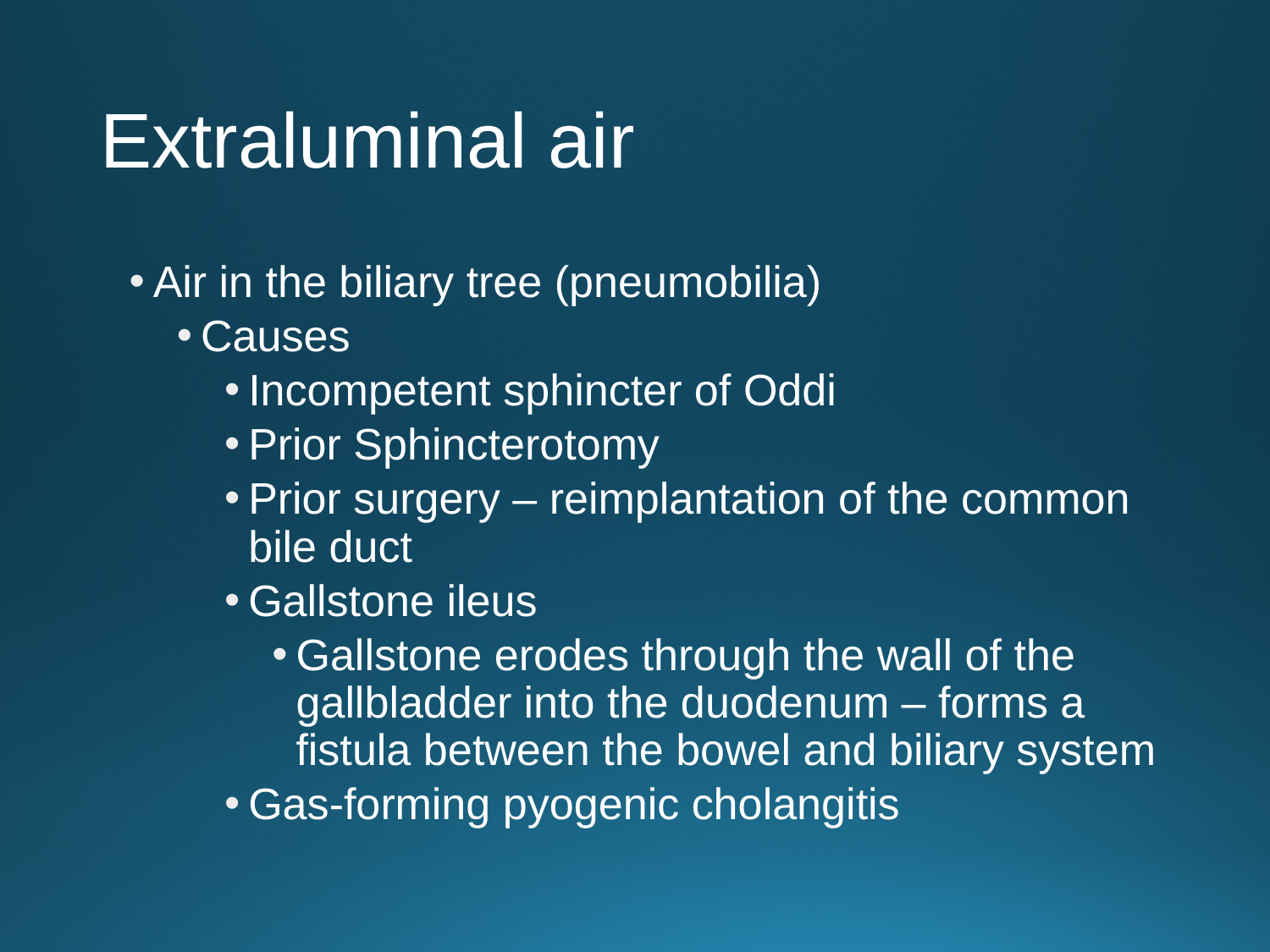

# Extraluminal air
Air in the biliary tree (pneumobilia)
Causes
Incompetent sphincter of Oddi
Prior Sphincterotomy
Prior surgery – reimplantation of the common bile duct
Gallstone ileus
Gallstone erodes through the wall of the gallbladder into the duodenum – forms a fistula between the bowel and biliary system
Gas-forming pyogenic cholangitis